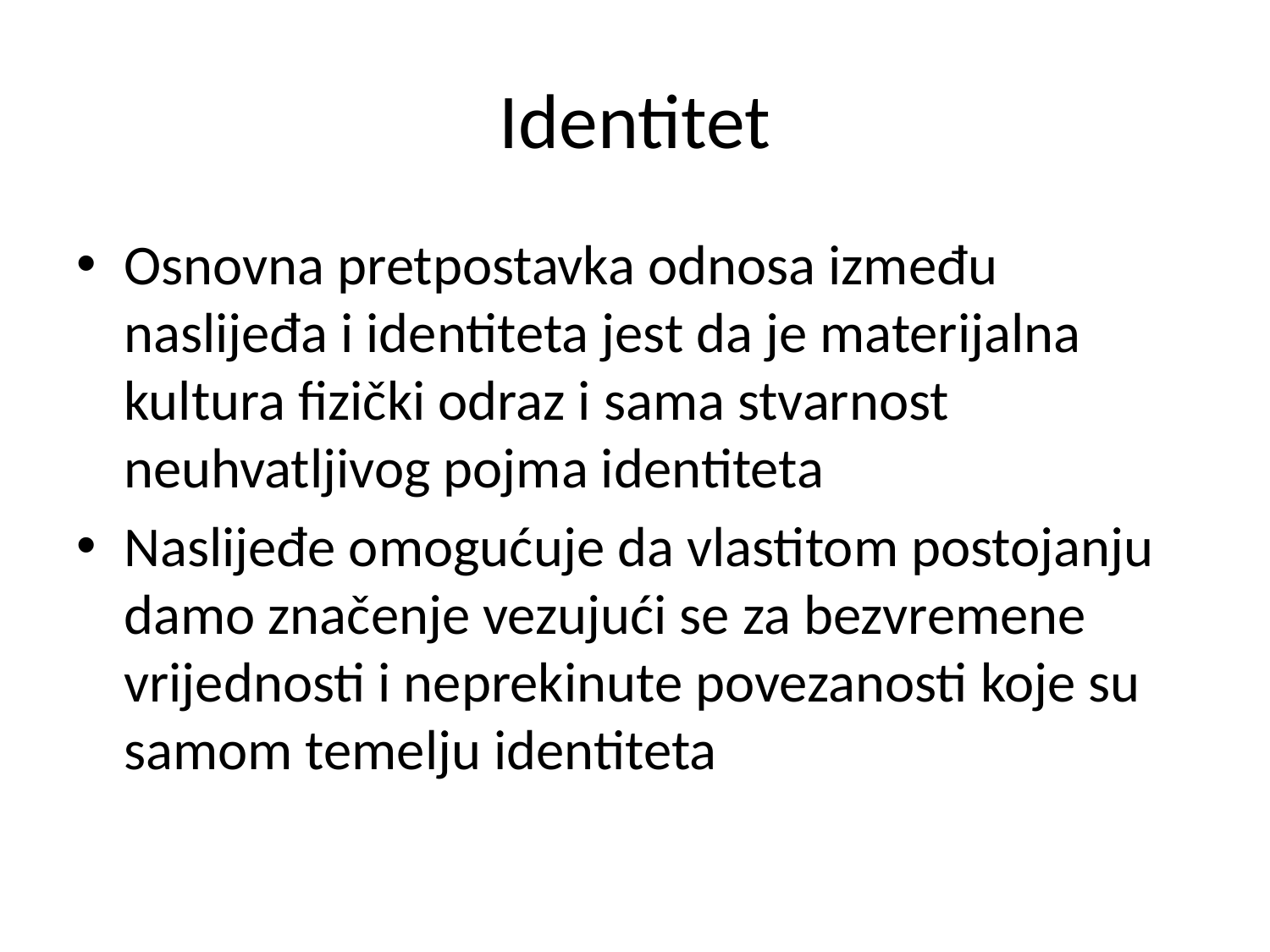

# Identitet
Osnovna pretpostavka odnosa između naslijeđa i identiteta jest da je materijalna kultura fizički odraz i sama stvarnost neuhvatljivog pojma identiteta
Naslijeđe omogućuje da vlastitom postojanju damo značenje vezujući se za bezvremene vrijednosti i neprekinute povezanosti koje su samom temelju identiteta